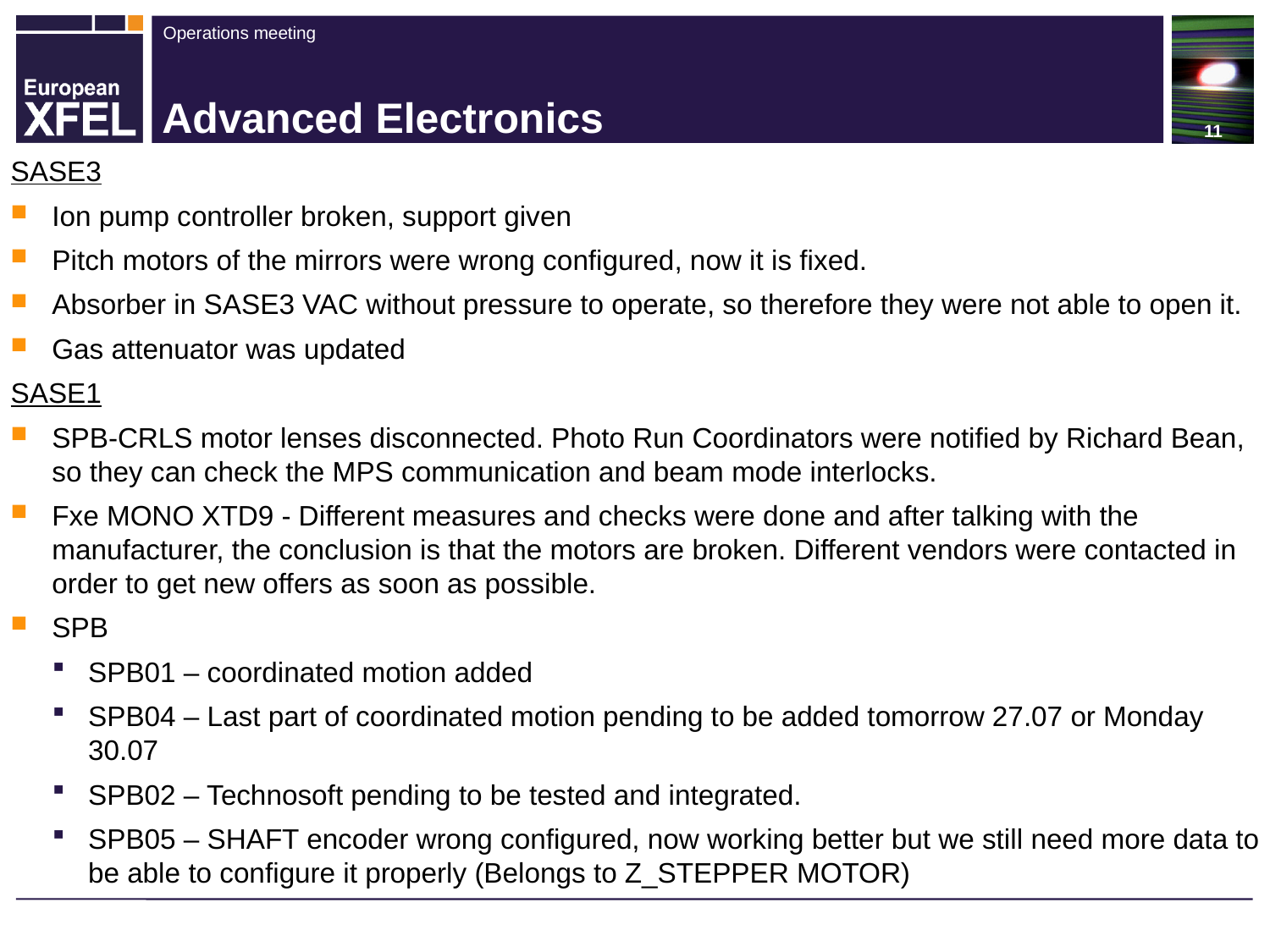

# Advanced Electronics
SASE3
Ion pump controller broken, support given
Pitch motors of the mirrors were wrong configured, now it is fixed.
Absorber in SASE3 VAC without pressure to operate, so therefore they were not able to open it.
Gas attenuator was updated
SASE1
SPB-CRLS motor lenses disconnected. Photo Run Coordinators were notified by Richard Bean, so they can check the MPS communication and beam mode interlocks.
Fxe MONO XTD9 - Different measures and checks were done and after talking with the manufacturer, the conclusion is that the motors are broken. Different vendors were contacted in order to get new offers as soon as possible.
SPB
SPB01 – coordinated motion added
SPB04 – Last part of coordinated motion pending to be added tomorrow 27.07 or Monday 30.07
SPB02 – Technosoft pending to be tested and integrated.
SPB05 – SHAFT encoder wrong configured, now working better but we still need more data to be able to configure it properly (Belongs to Z_STEPPER MOTOR)